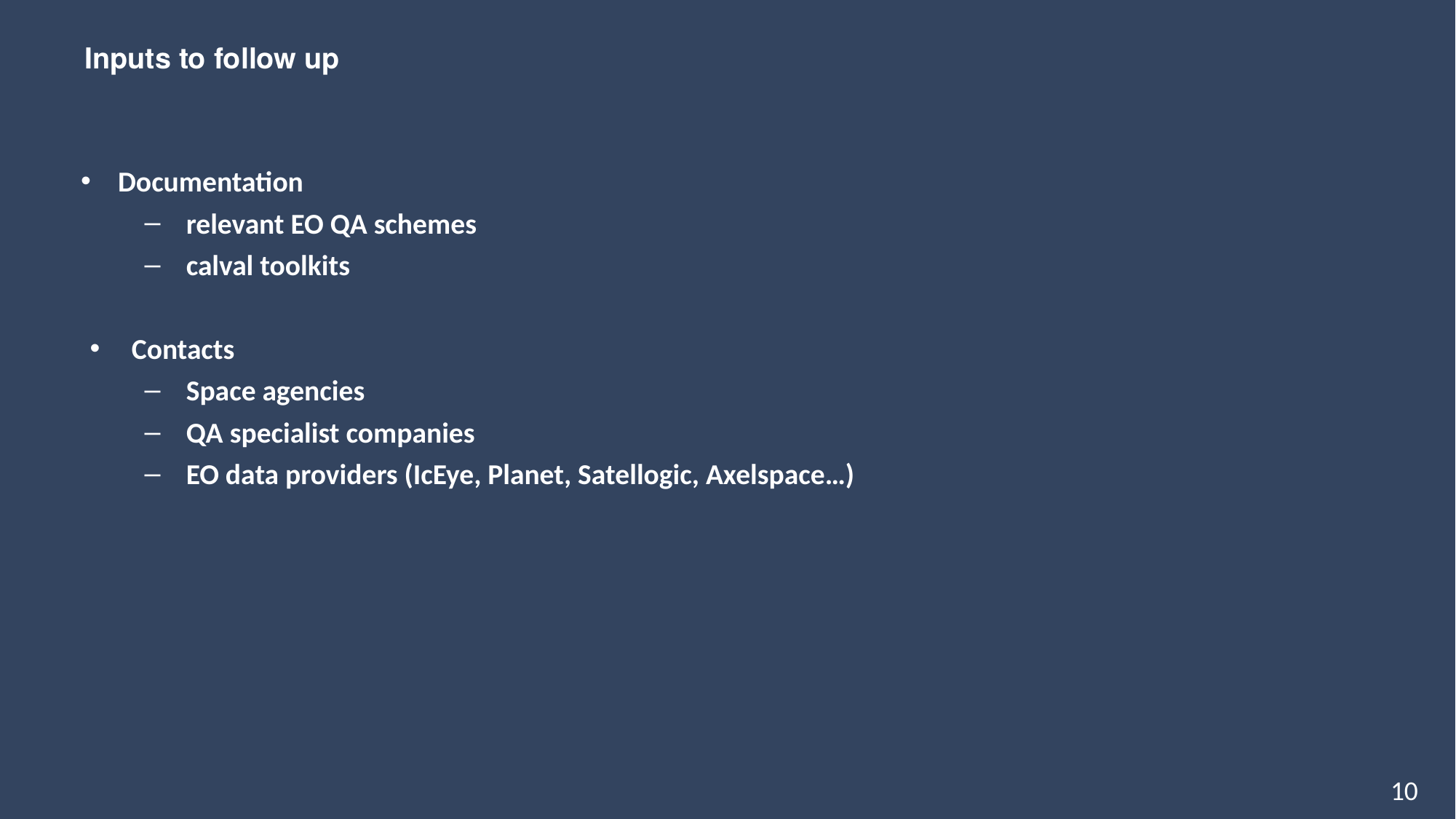

Inputs to follow up

Documentation
relevant EO QA schemes
calval toolkits

Contacts
Space agencies
QA specialist companies
EO data providers (IcEye, Planet, Satellogic, Axelspace…)